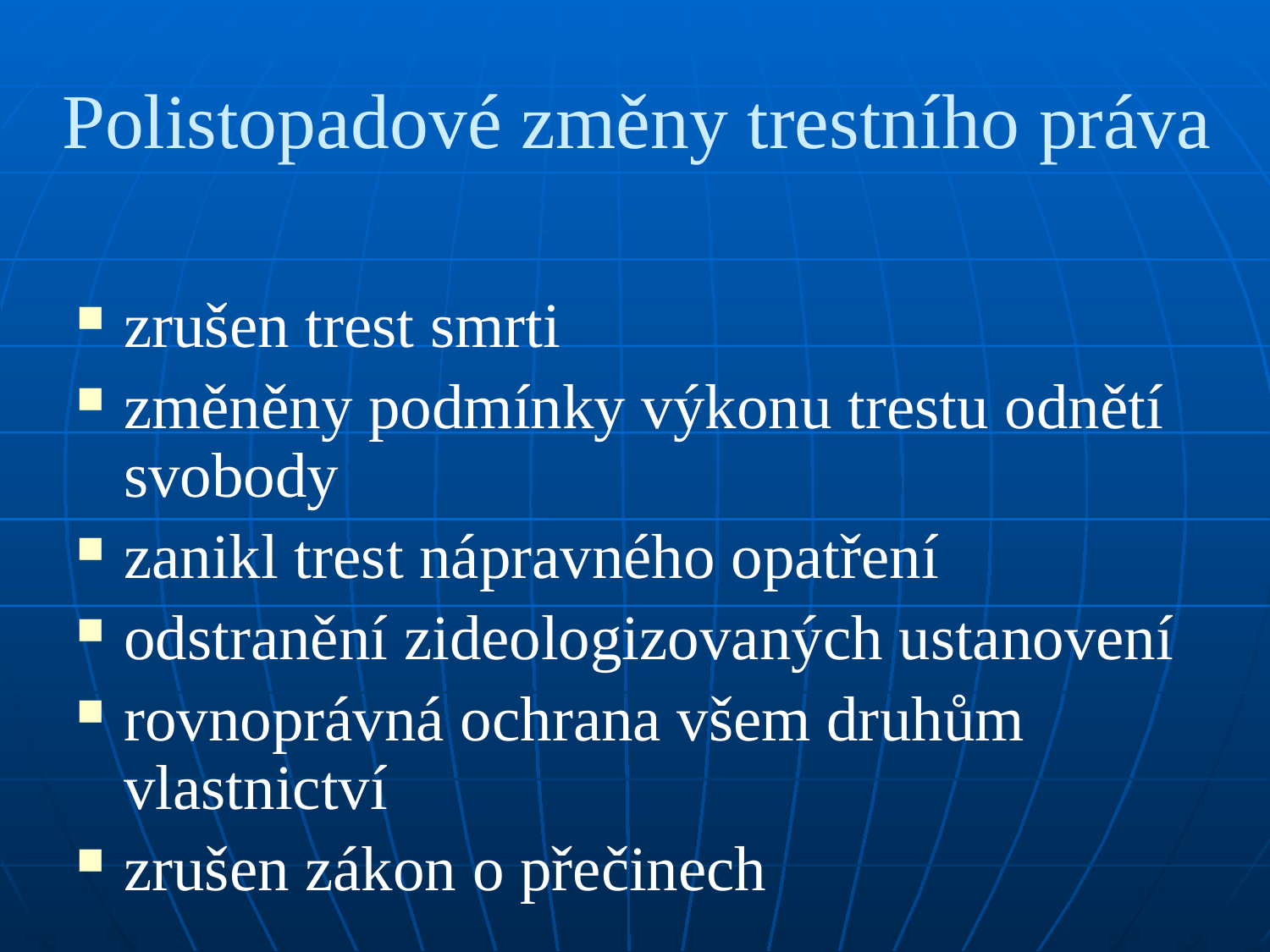

# Polistopadové změny trestního práva
zrušen trest smrti
změněny podmínky výkonu trestu odnětí svobody
zanikl trest nápravného opatření
odstranění zideologizovaných ustanovení
rovnoprávná ochrana všem druhům vlastnictví
zrušen zákon o přečinech